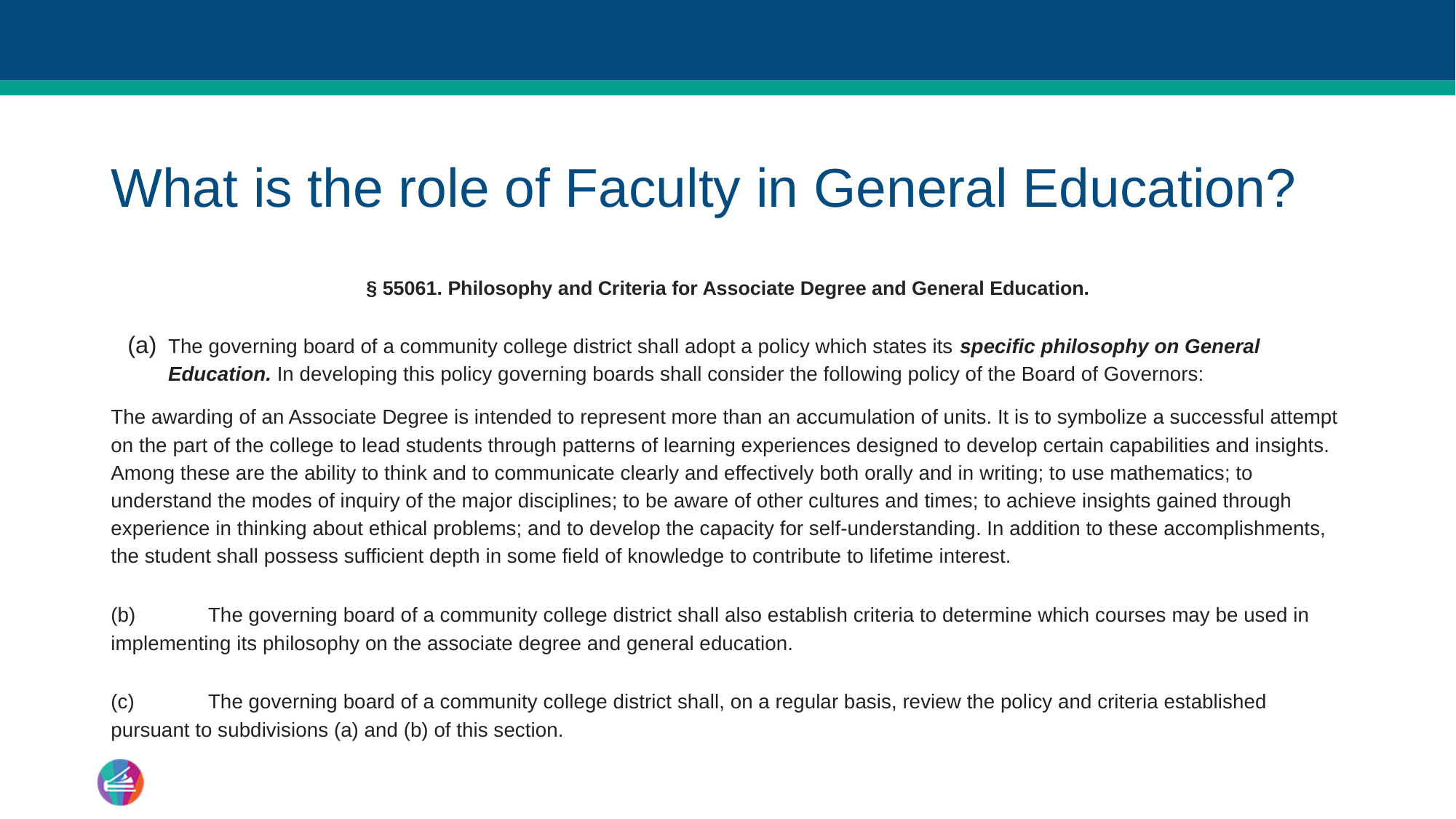

# What is the role of Faculty in General Education?
§ 55061. Philosophy and Criteria for Associate Degree and General Education.
The governing board of a community college district shall adopt a policy which states its specific philosophy on General Education. In developing this policy governing boards shall consider the following policy of the Board of Governors:
The awarding of an Associate Degree is intended to represent more than an accumulation of units. It is to symbolize a successful attempt on the part of the college to lead students through patterns of learning experiences designed to develop certain capabilities and insights. Among these are the ability to think and to communicate clearly and effectively both orally and in writing; to use mathematics; to understand the modes of inquiry of the major disciplines; to be aware of other cultures and times; to achieve insights gained through experience in thinking about ethical problems; and to develop the capacity for self-understanding. In addition to these accomplishments, the student shall possess sufficient depth in some field of knowledge to contribute to lifetime interest.
(b) 	The governing board of a community college district shall also establish criteria to determine which courses may be used in implementing its philosophy on the associate degree and general education.
(c) 	The governing board of a community college district shall, on a regular basis, review the policy and criteria established pursuant to subdivisions (a) and (b) of this section.